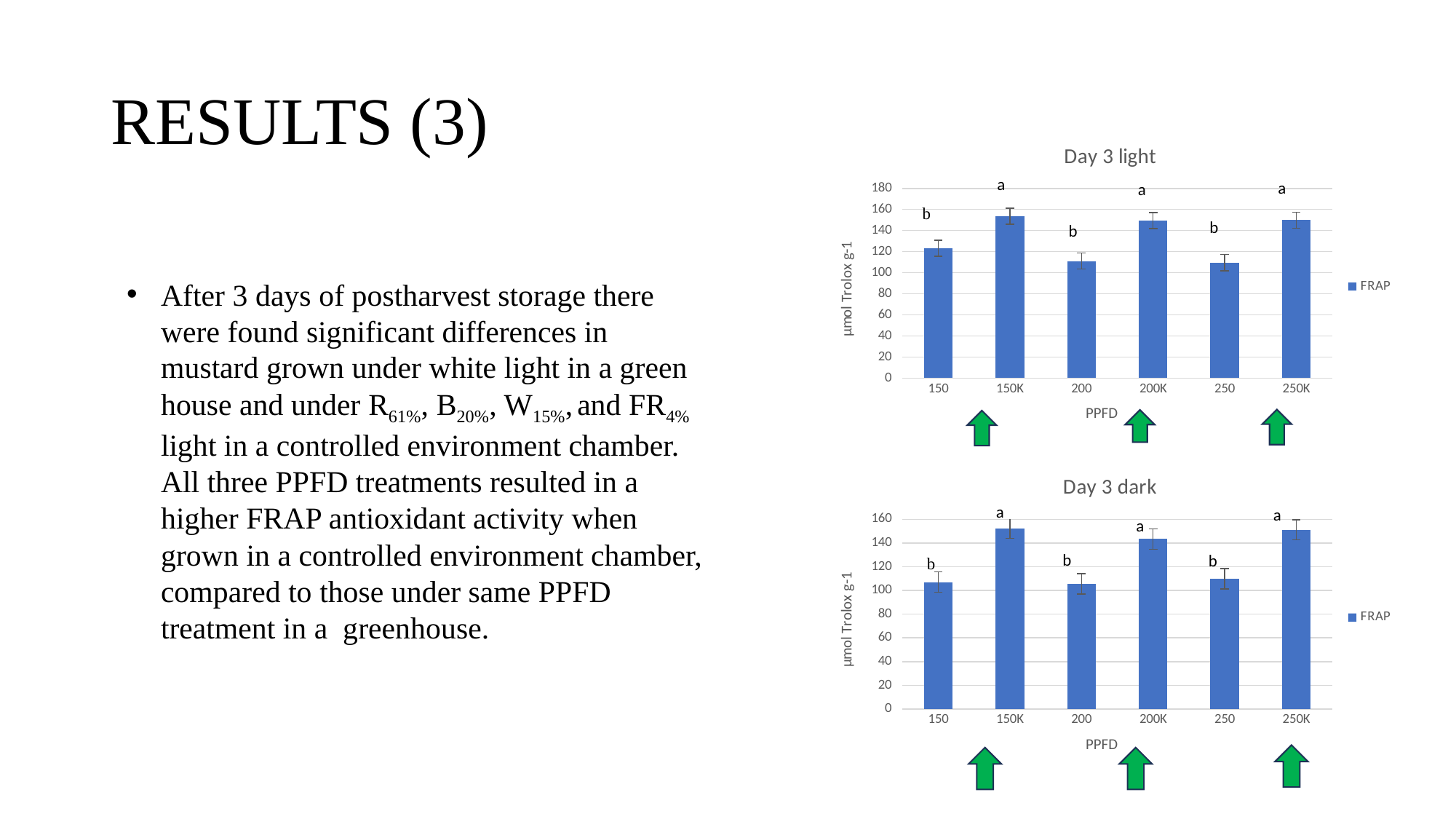

# RESULTS (3)

### Chart: Day 3 light

| Category | FRAP |
|---|---|
| 150 | 123.072 |
| 150K | 153.516 |
| 200 | 111.121 |
| 200K | 149.491 |
| 250 | 109.603 |
| 250K | 149.831 |
After 3 days of postharvest storage there were found significant differences in mustard grown under white light in a green house and under R61%, B20%, W15%, and FR4%  light in a controlled environment chamber. All three PPFD treatments resulted in a higher FRAP antioxidant activity when grown in a controlled environment chamber, compared to those under same PPFD treatment in a  greenhouse.

### Chart: Day 3 dark

| Category | FRAP |
|---|---|
| 150 | 107.039 |
| 150K | 152.338 |
| 200 | 105.562 |
| 200K | 143.355 |
| 250 | 109.775 |
| 250K | 151.113 |